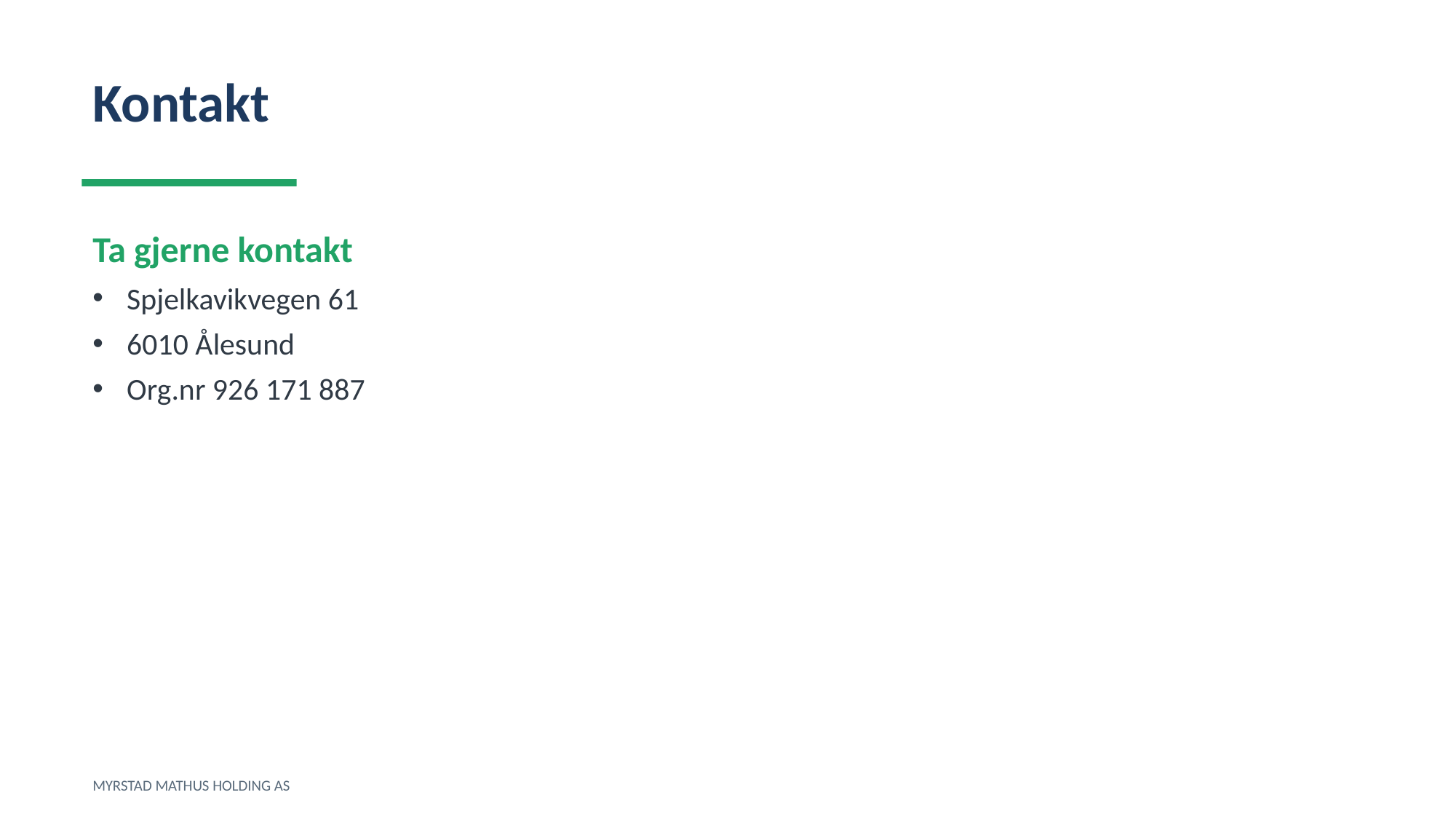

Kontakt

Ta gjerne kontakt
Spjelkavikvegen 61
6010 Ålesund
Org.nr 926 171 887
MYRSTAD MATHUS HOLDING AS